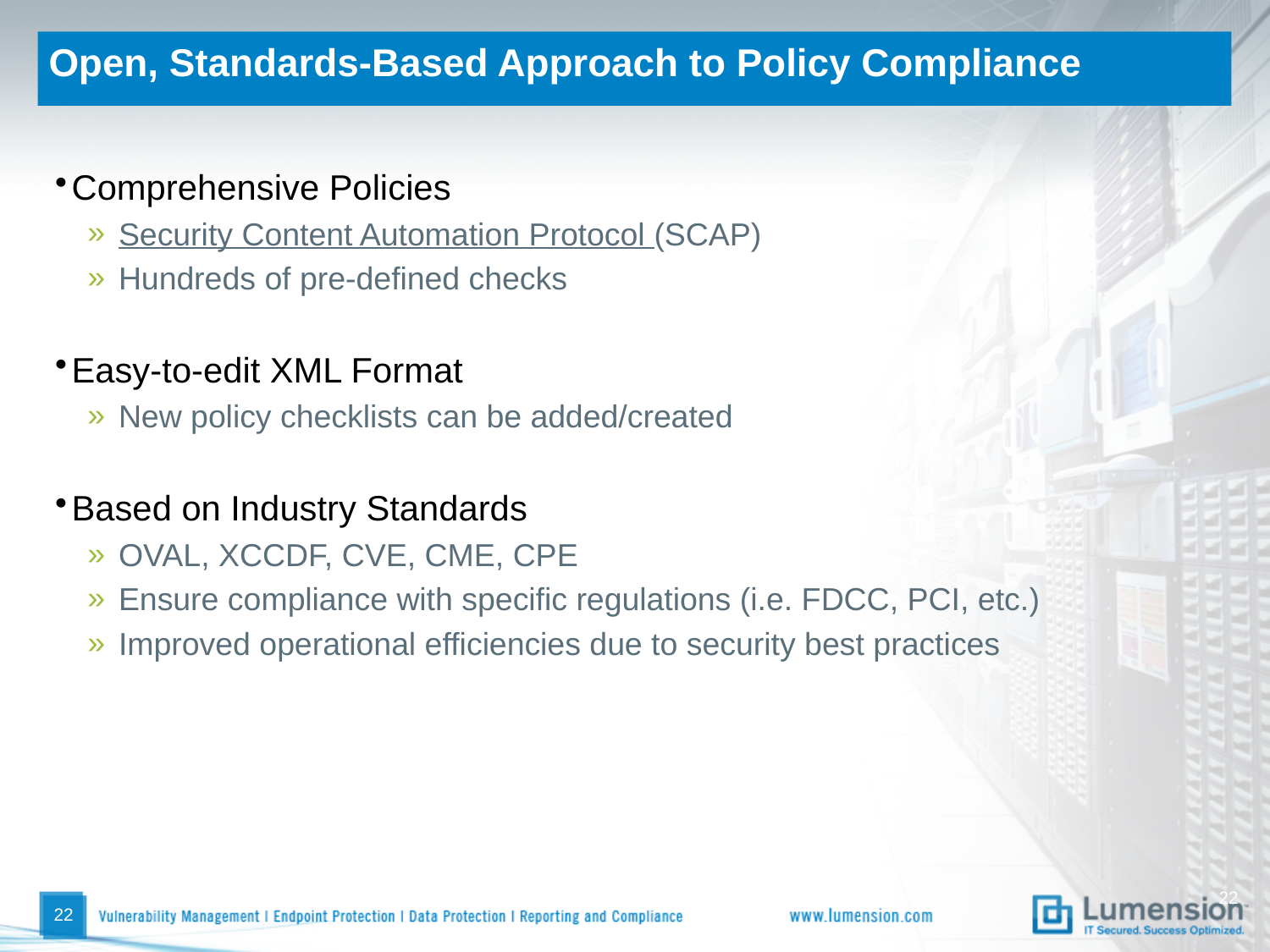

# Open, Standards-Based Approach to Policy Compliance
Comprehensive Policies
Security Content Automation Protocol (SCAP)
Hundreds of pre-defined checks

Easy-to-edit XML Format
New policy checklists can be added/created

Based on Industry Standards
OVAL, XCCDF, CVE, CME, CPE
Ensure compliance with specific regulations (i.e. FDCC, PCI, etc.)
Improved operational efficiencies due to security best practices
22
22